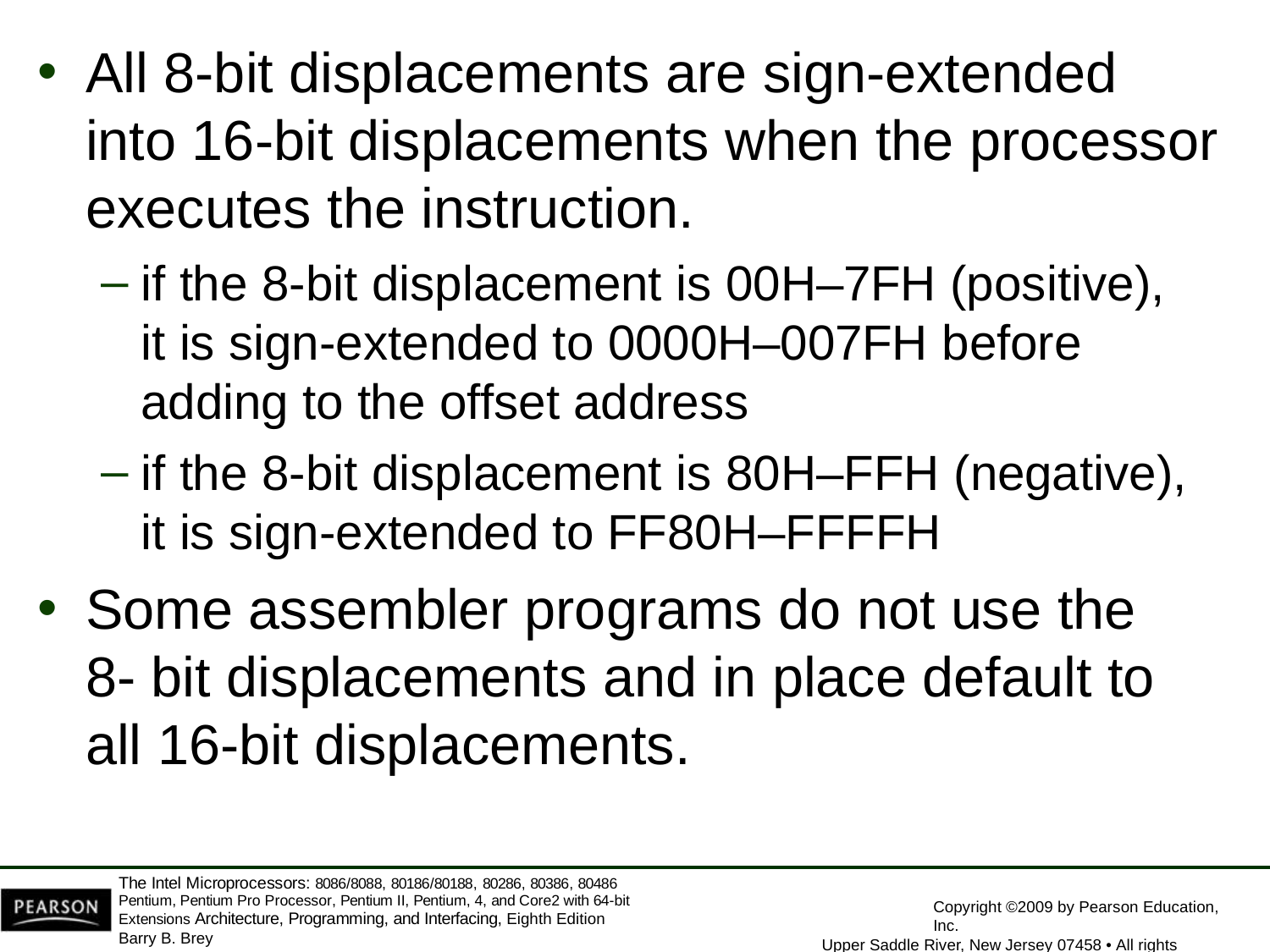

All 8-bit displacements are sign-extended into 16-bit displacements when the processor executes the instruction.
if the 8-bit displacement is 00H–7FH (positive), it is sign-extended to 0000H–007FH before adding to the offset address

if the 8-bit displacement is 80H–FFH (negative), it is sign-extended to FF80H–FFFFH

Some assembler programs do not use the 8- bit displacements and in place default to all 16-bit displacements.
The Intel Microprocessors: 8086/8088, 80186/80188, 80286, 80386, 80486 Pentium, Pentium Pro Processor, Pentium II, Pentium, 4, and Core2 with 64-bit Extensions Architecture, Programming, and Interfacing, Eighth Edition
Barry B. Brey

Copyright ©2009 by Pearson Education, Inc.
Upper Saddle River, New Jersey 07458 • All rights reserved.